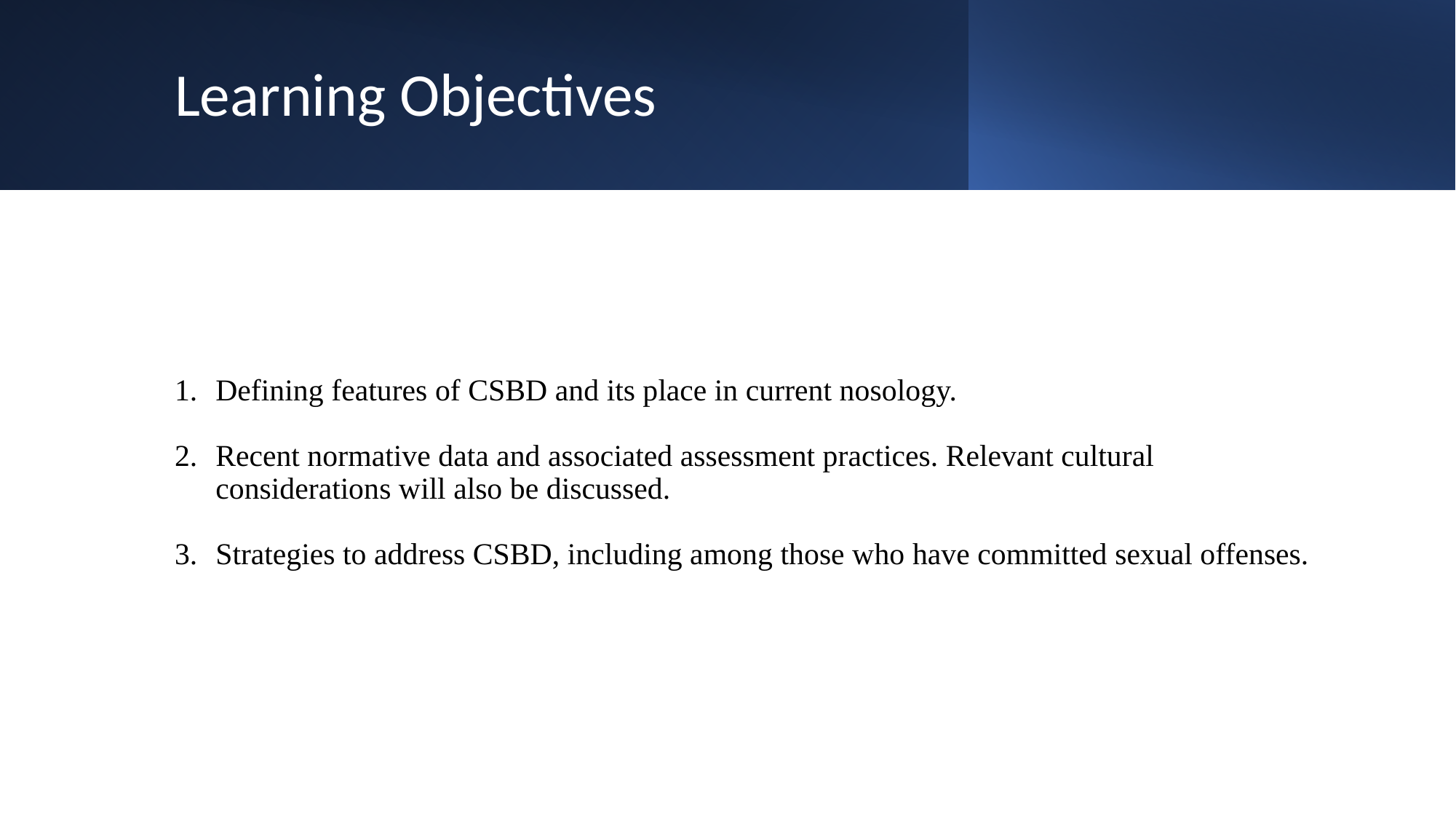

# Learning Objectives
Defining features of CSBD and its place in current nosology.

Recent normative data and associated assessment practices. Relevant cultural considerations will also be discussed.

Strategies to address CSBD, including among those who have committed sexual offenses.